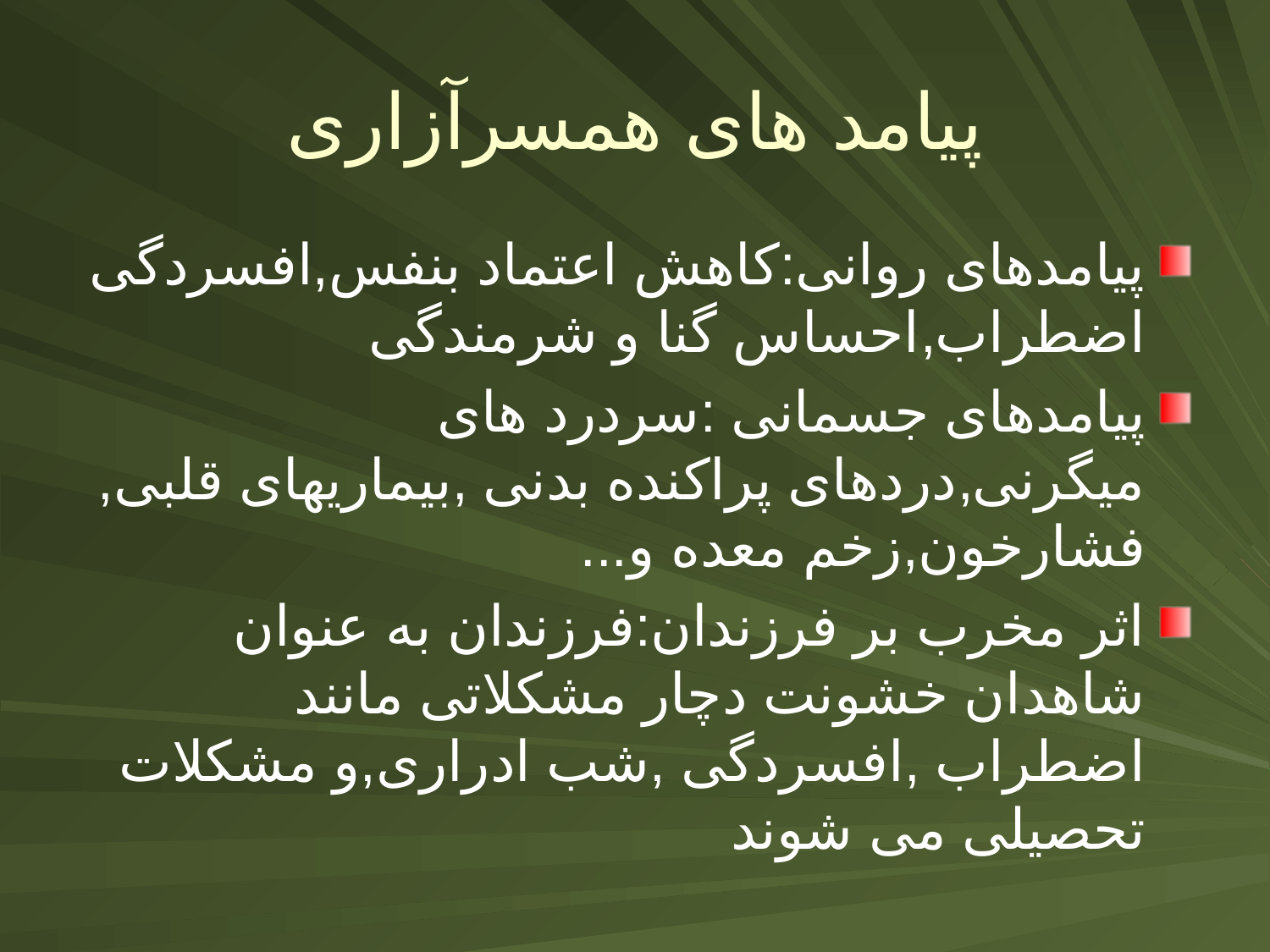

# پیامد های همسرآزاری
پیامدهای روانی:کاهش اعتماد بنفس,افسردگی اضطراب,احساس گنا و شرمندگی
پیامدهای جسمانی :سردرد های میگرنی,دردهای پراکنده بدنی ,بیماریهای قلبی, فشارخون,زخم معده و...
اثر مخرب بر فرزندان:فرزندان به عنوان شاهدان خشونت دچار مشکلاتی مانند اضطراب ,افسردگی ,شب ادراری,و مشکلات تحصیلی می شوند